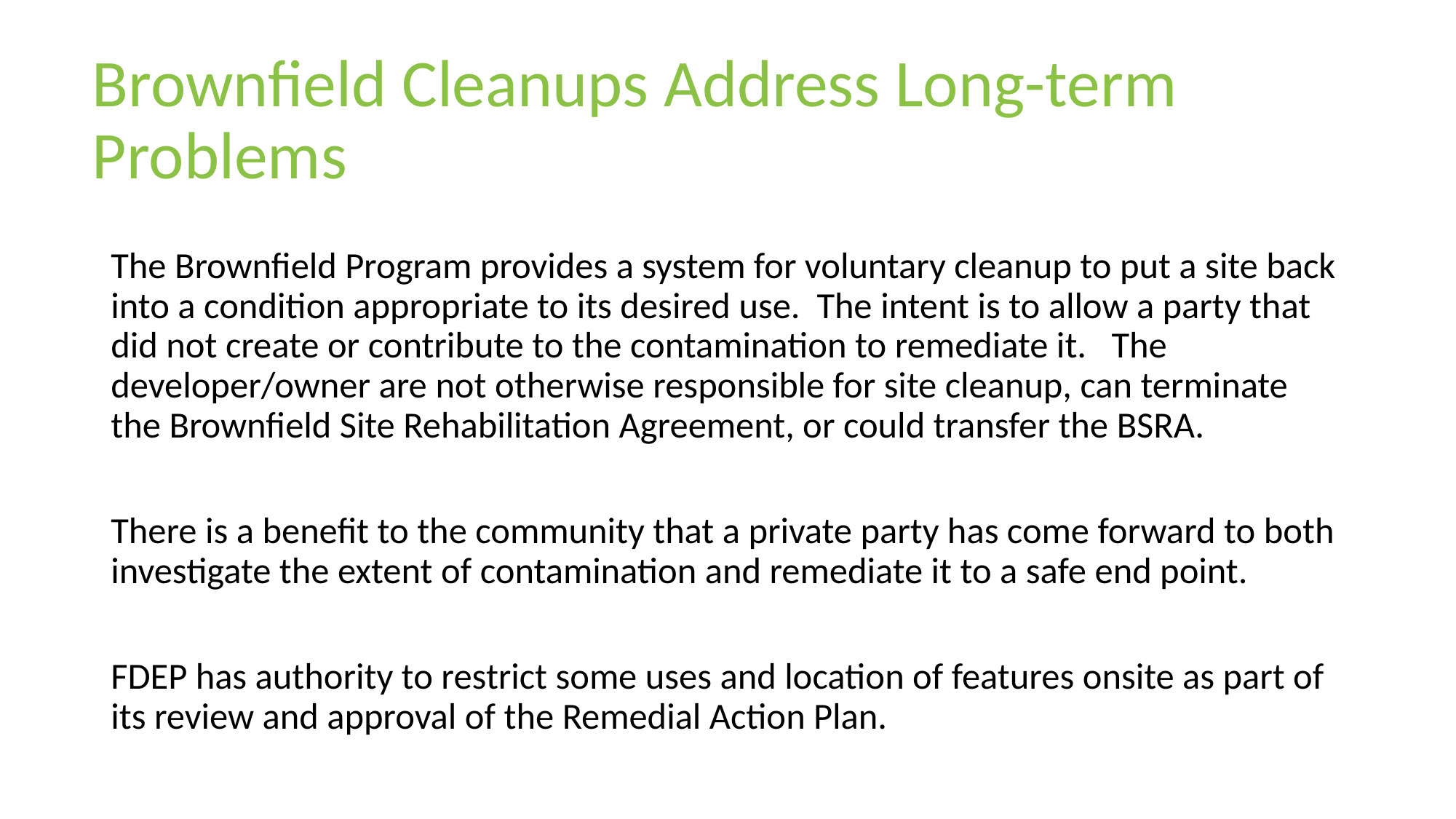

# Brownfield Cleanups Address Long-term Problems
The Brownfield Program provides a system for voluntary cleanup to put a site back into a condition appropriate to its desired use.  The intent is to allow a party that did not create or contribute to the contamination to remediate it.   The developer/owner are not otherwise responsible for site cleanup, can terminate the Brownfield Site Rehabilitation Agreement, or could transfer the BSRA.

There is a benefit to the community that a private party has come forward to both investigate the extent of contamination and remediate it to a safe end point.

FDEP has authority to restrict some uses and location of features onsite as part of its review and approval of the Remedial Action Plan.